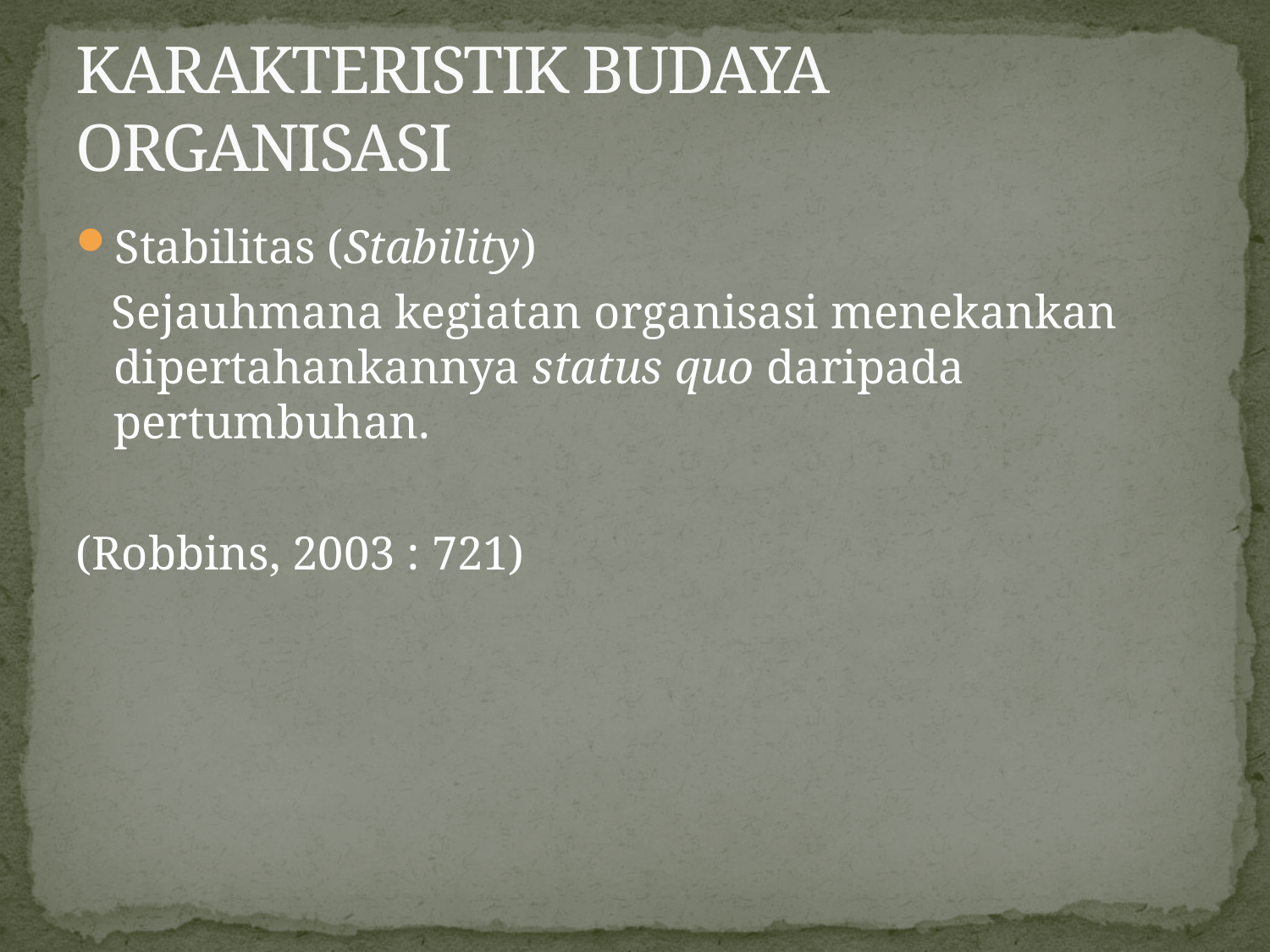

# KARAKTERISTIK BUDAYA ORGANISASI
Stabilitas (Stability)
   Sejauhmana kegiatan organisasi menekankan dipertahankannya status quo daripada pertumbuhan.

(Robbins, 2003 : 721)